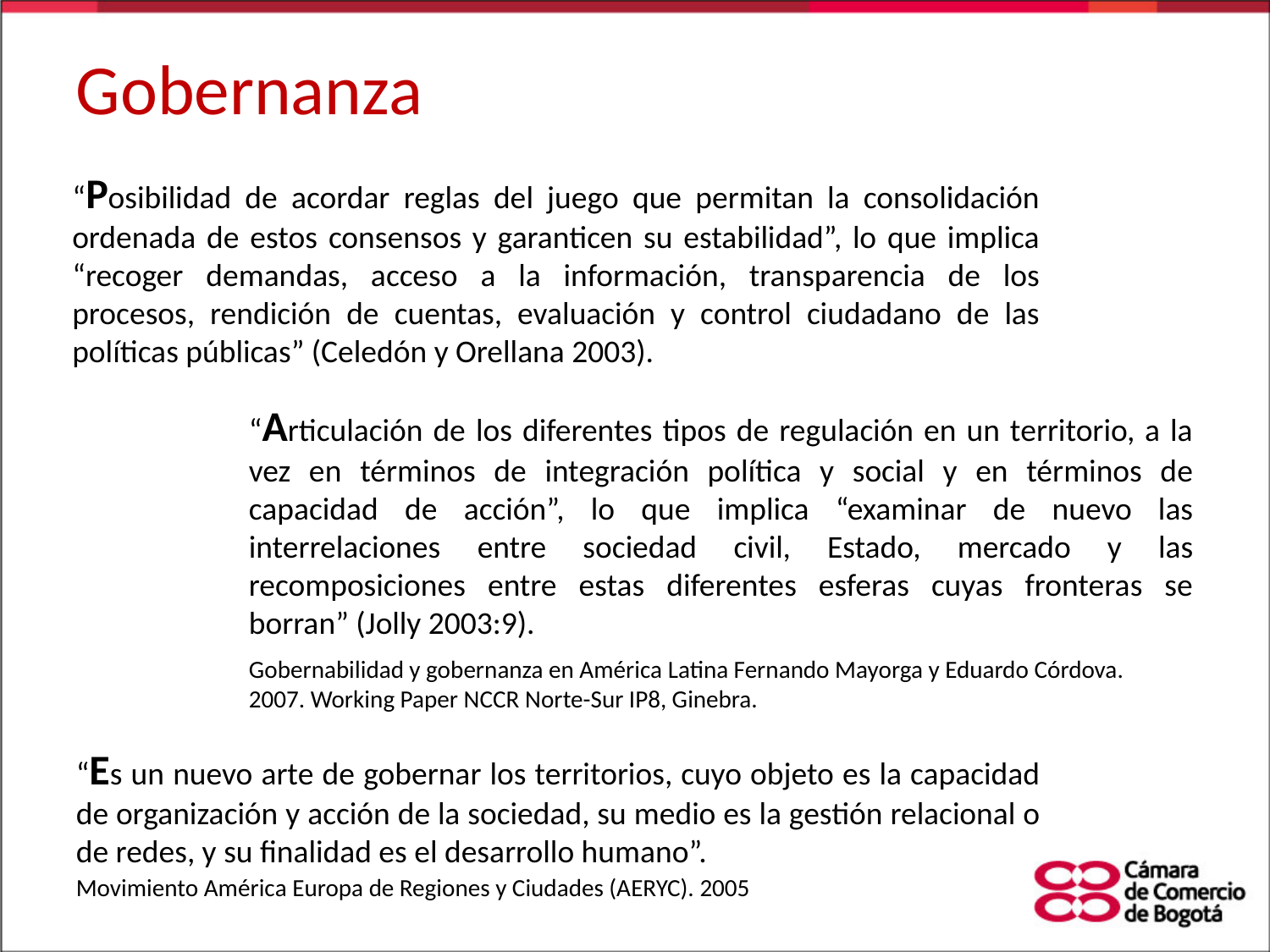

# Gobernanza
“Posibilidad de acordar reglas del juego que permitan la consolidación ordenada de estos consensos y garanticen su estabilidad”, lo que implica “recoger demandas, acceso a la información, transparencia de los procesos, rendición de cuentas, evaluación y control ciudadano de las políticas públicas” (Celedón y Orellana 2003).
“Articulación de los diferentes tipos de regulación en un territorio, a la vez en términos de integración política y social y en términos de capacidad de acción”, lo que implica “examinar de nuevo las interrelaciones entre sociedad civil, Estado, mercado y las recomposiciones entre estas diferentes esferas cuyas fronteras se borran” (Jolly 2003:9).
Gobernabilidad y gobernanza en América Latina Fernando Mayorga y Eduardo Córdova.
2007. Working Paper NCCR Norte-Sur IP8, Ginebra.
“Es un nuevo arte de gobernar los territorios, cuyo objeto es la capacidad de organización y acción de la sociedad, su medio es la gestión relacional o de redes, y su finalidad es el desarrollo humano”.
Movimiento América Europa de Regiones y Ciudades (AERYC). 2005